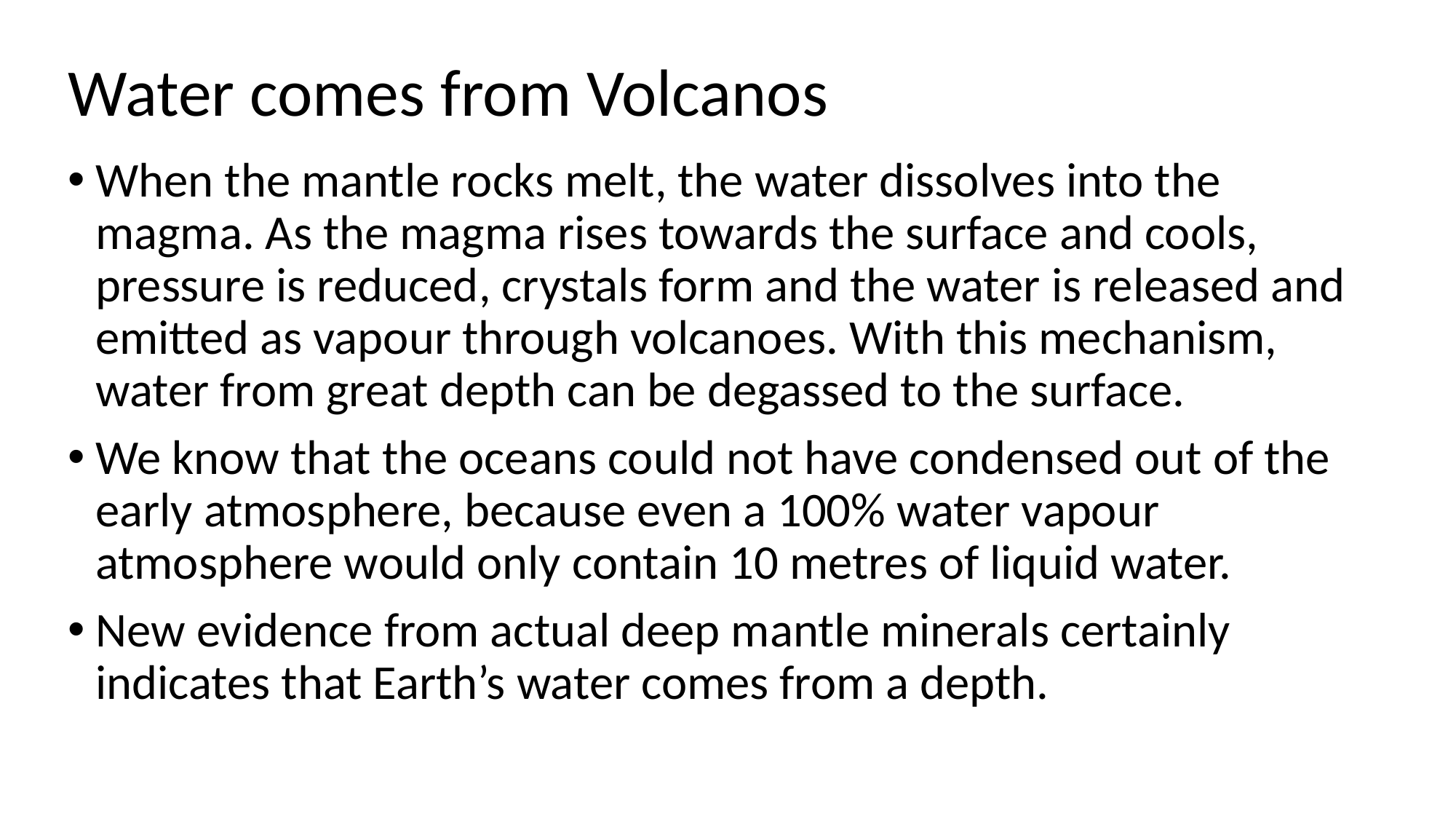

# Water comes from Volcanos
When the mantle rocks melt, the water dissolves into the magma. As the magma rises towards the surface and cools, pressure is reduced, crystals form and the water is released and emitted as vapour through volcanoes. With this mechanism, water from great depth can be degassed to the surface.
We know that the oceans could not have condensed out of the early atmosphere, because even a 100% water vapour atmosphere would only contain 10 metres of liquid water.
New evidence from actual deep mantle minerals certainly indicates that Earth’s water comes from a depth.